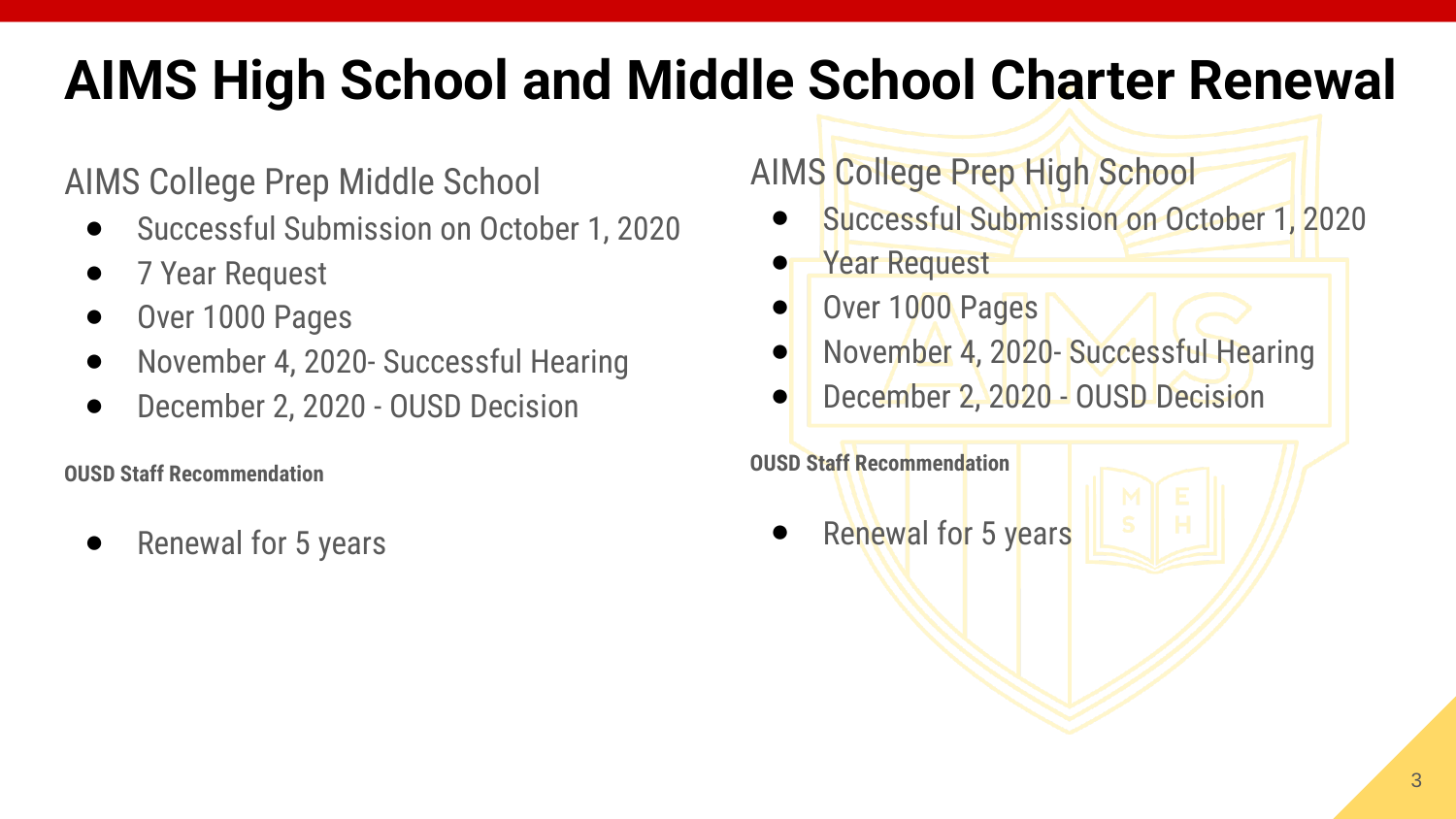

# AIMS High School and Middle School Charter Renewal

AIMS College Prep High School
Successful Submission on October 1, 2020
Year Request
Over 1000 Pages
November 4, 2020- Successful Hearing
December 2, 2020 - OUSD Decision

OUSD Staff Recommendation

Renewal for 5 years
AIMS College Prep Middle School
Successful Submission on October 1, 2020
7 Year Request
Over 1000 Pages
November 4, 2020- Successful Hearing
December 2, 2020 - OUSD Decision

OUSD Staff Recommendation

Renewal for 5 years

3